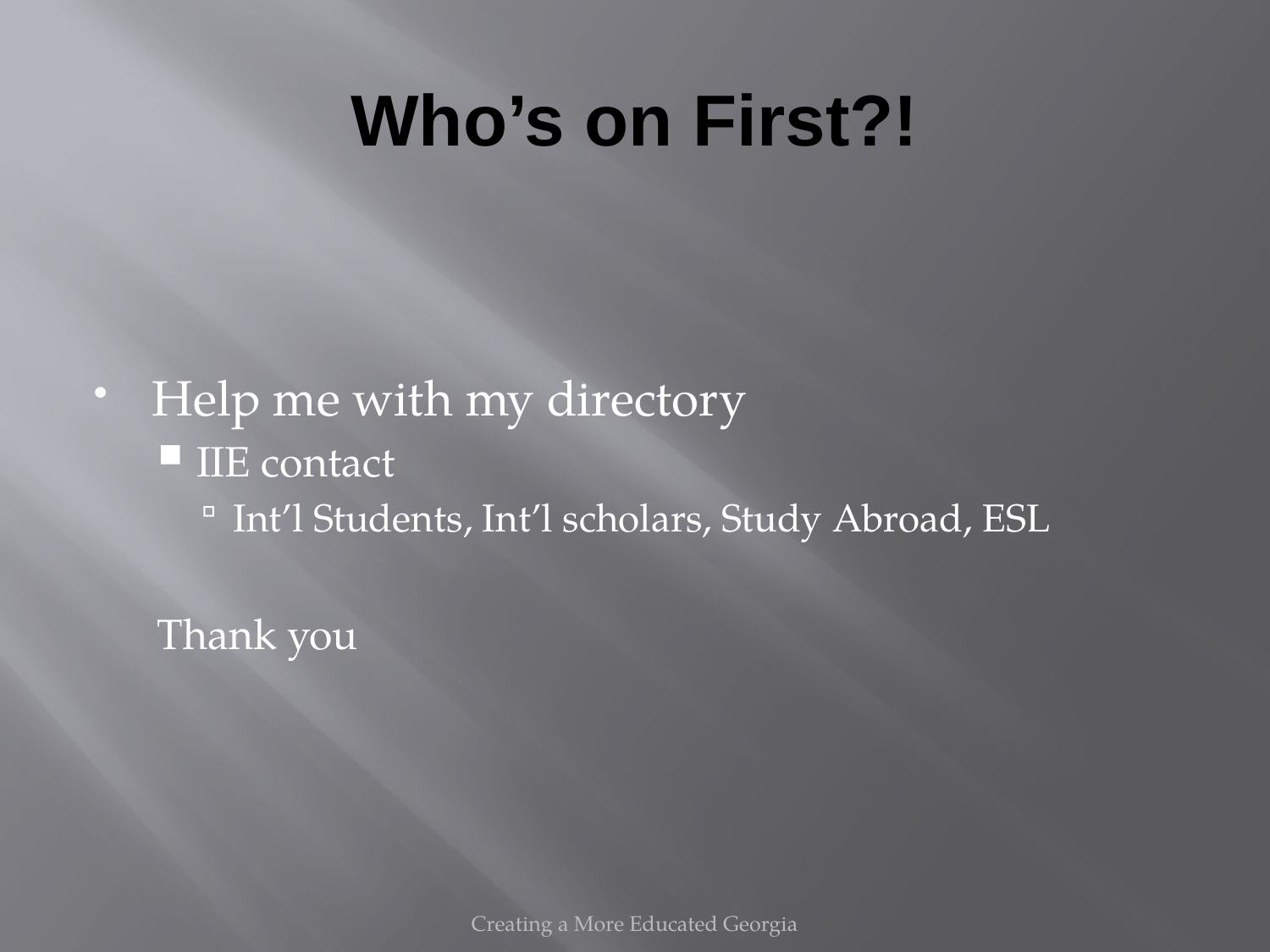

# Who’s on First?!

Help me with my directory
IIE contact
Int’l Students, Int’l scholars, Study Abroad, ESL

Thank you
Creating a More Educated Georgia